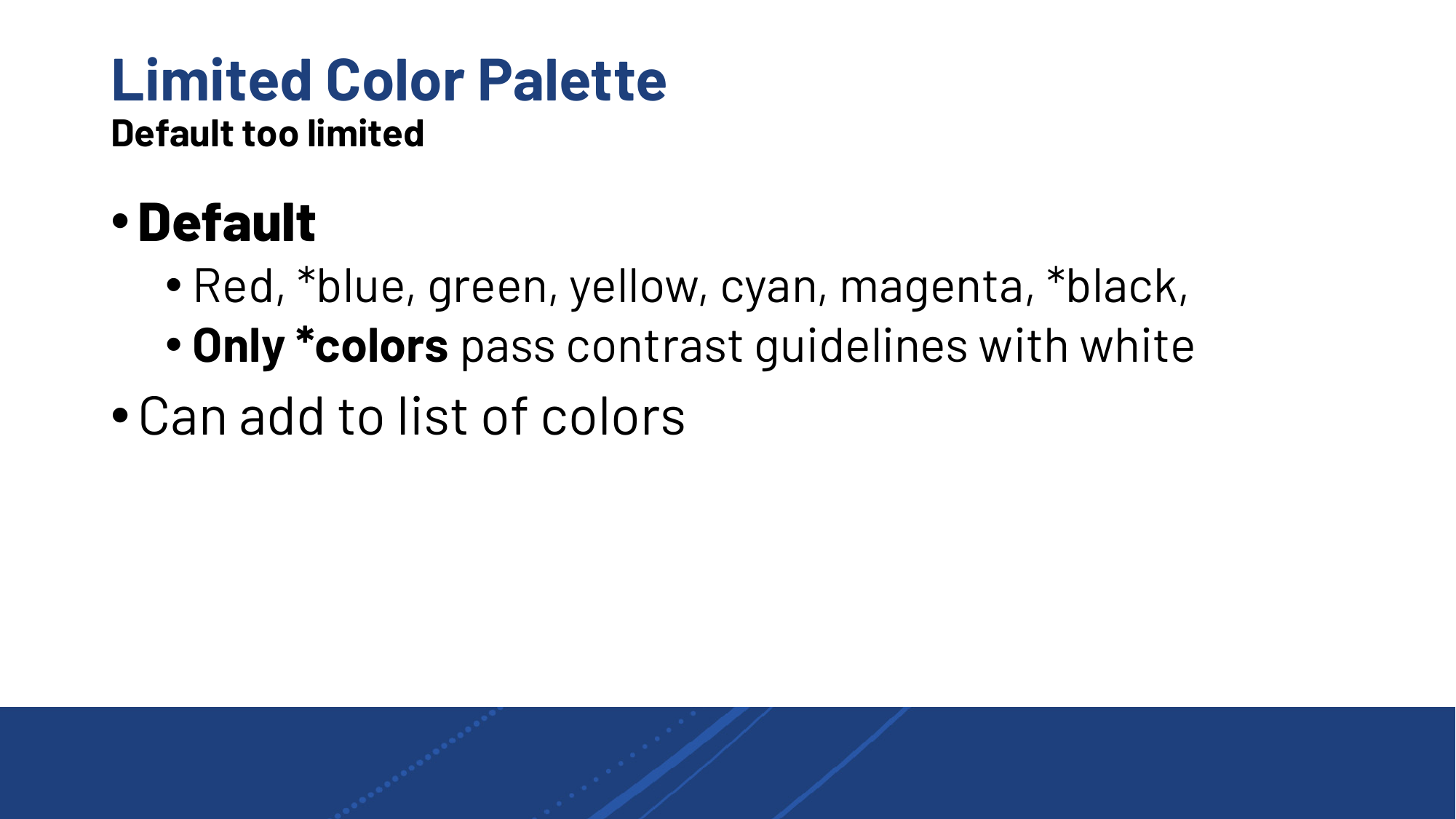

# Limited Color Palette Default too limited
Default
Red, *blue, green, yellow, cyan, magenta, *black,
Only *colors pass contrast guidelines with white
Can add to list of colors